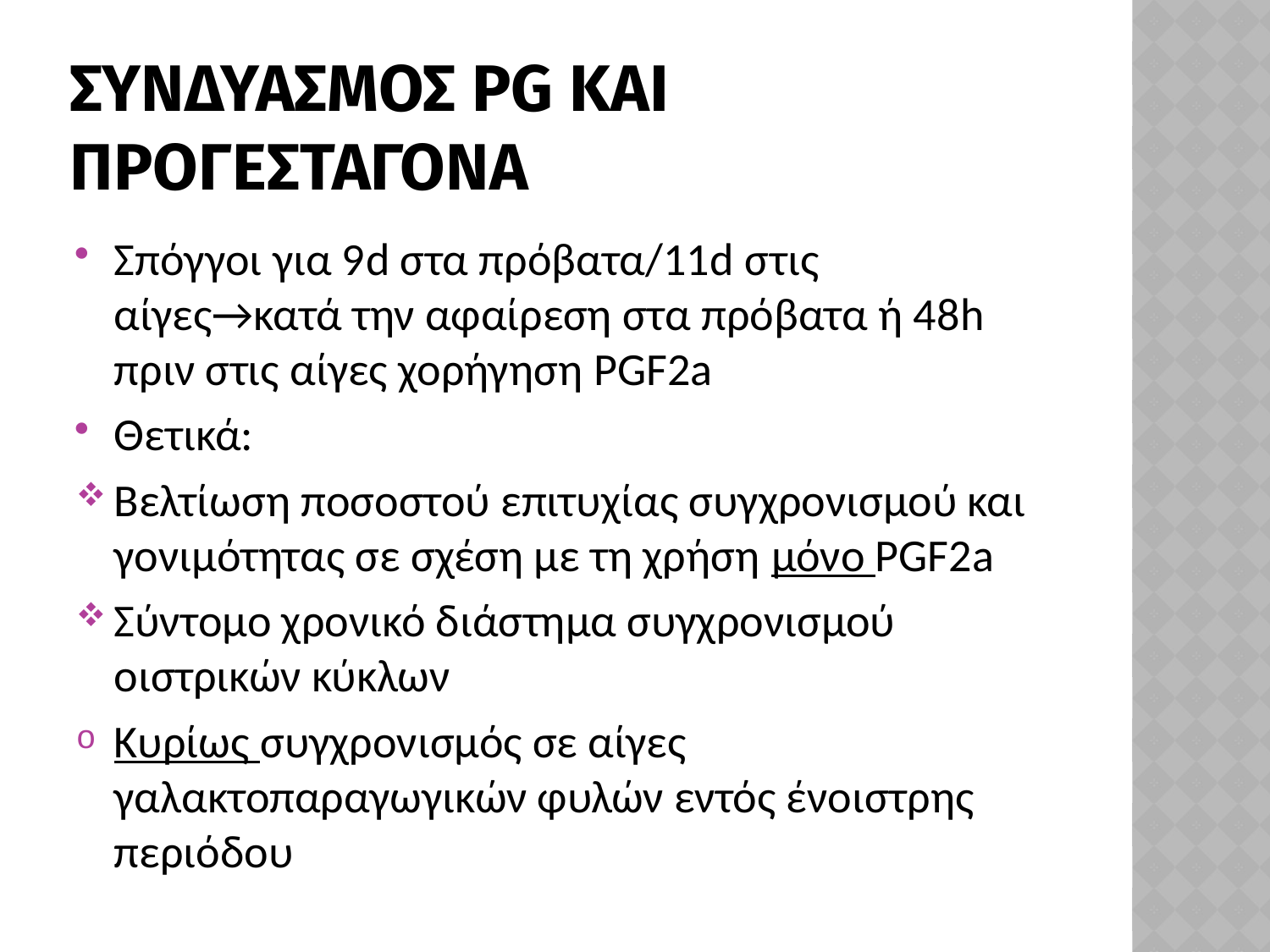

# Συνδυασμοσ pg και προγεσταγονα
Σπόγγοι για 9d στα πρόβατα/11d στις αίγες→κατά την αφαίρεση στα πρόβατα ή 48h πριν στις αίγες χορήγηση PGF2a
Θετικά:
Βελτίωση ποσοστού επιτυχίας συγχρονισμού και γονιμότητας σε σχέση με τη χρήση μόνο PGF2a
Σύντομο χρονικό διάστημα συγχρονισμού οιστρικών κύκλων
Κυρίως συγχρονισμός σε αίγες γαλακτοπαραγωγικών φυλών εντός ένοιστρης περιόδου